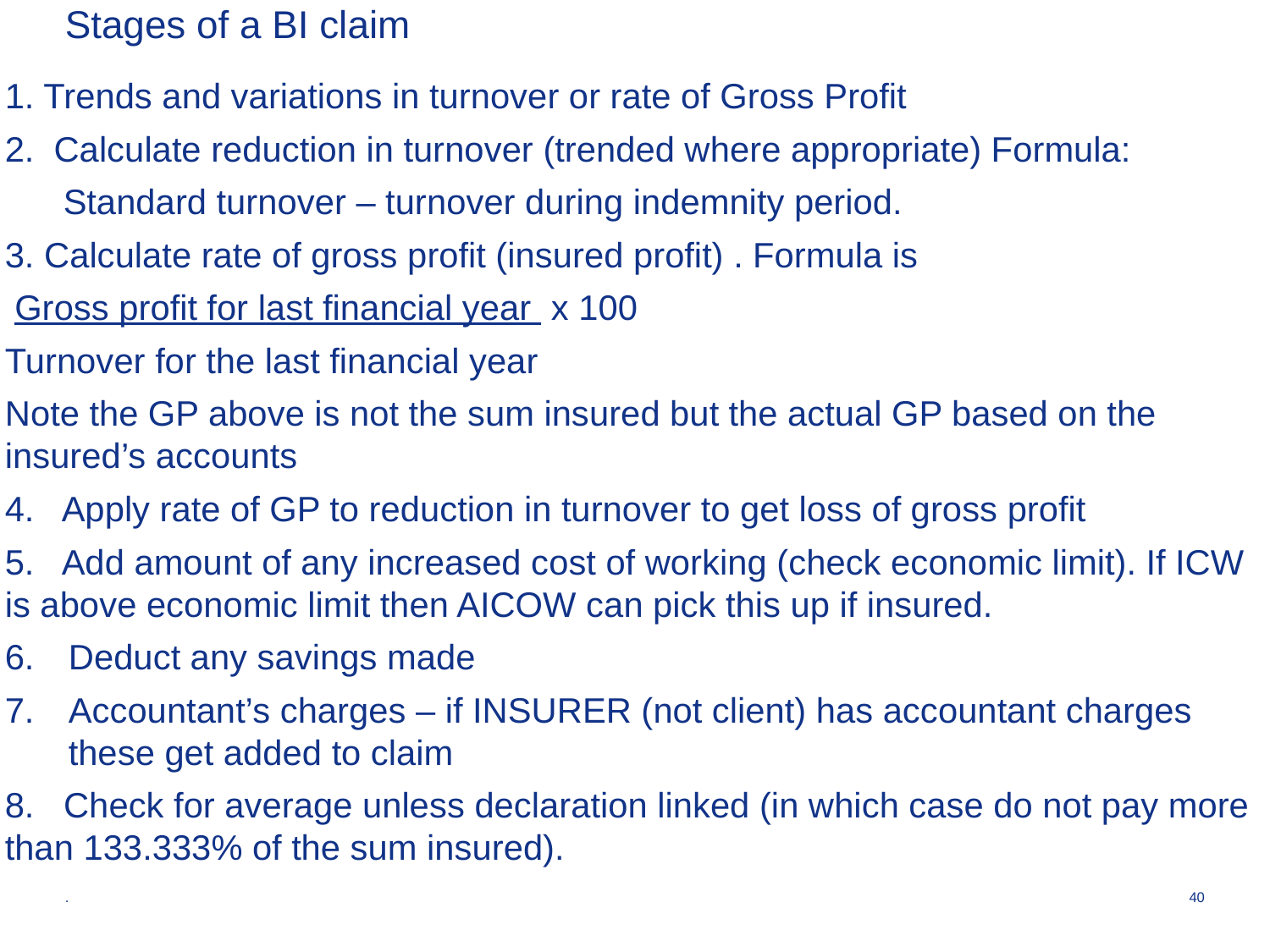

# Stages of a BI claim
1. Trends and variations in turnover or rate of Gross Profit
2.  Calculate reduction in turnover (trended where appropriate) Formula:
      Standard turnover – turnover during indemnity period.
3. Calculate rate of gross profit (insured profit) . Formula is
 Gross profit for last financial year  x 100
Turnover for the last financial year
Note the GP above is not the sum insured but the actual GP based on the insured’s accounts
4.   Apply rate of GP to reduction in turnover to get loss of gross profit
5.   Add amount of any increased cost of working (check economic limit). If ICW is above economic limit then AICOW can pick this up if insured.
Deduct any savings made
Accountant’s charges – if INSURER (not client) has accountant charges these get added to claim
8.   Check for average unless declaration linked (in which case do not pay more than 133.333% of the sum insured).

.

40